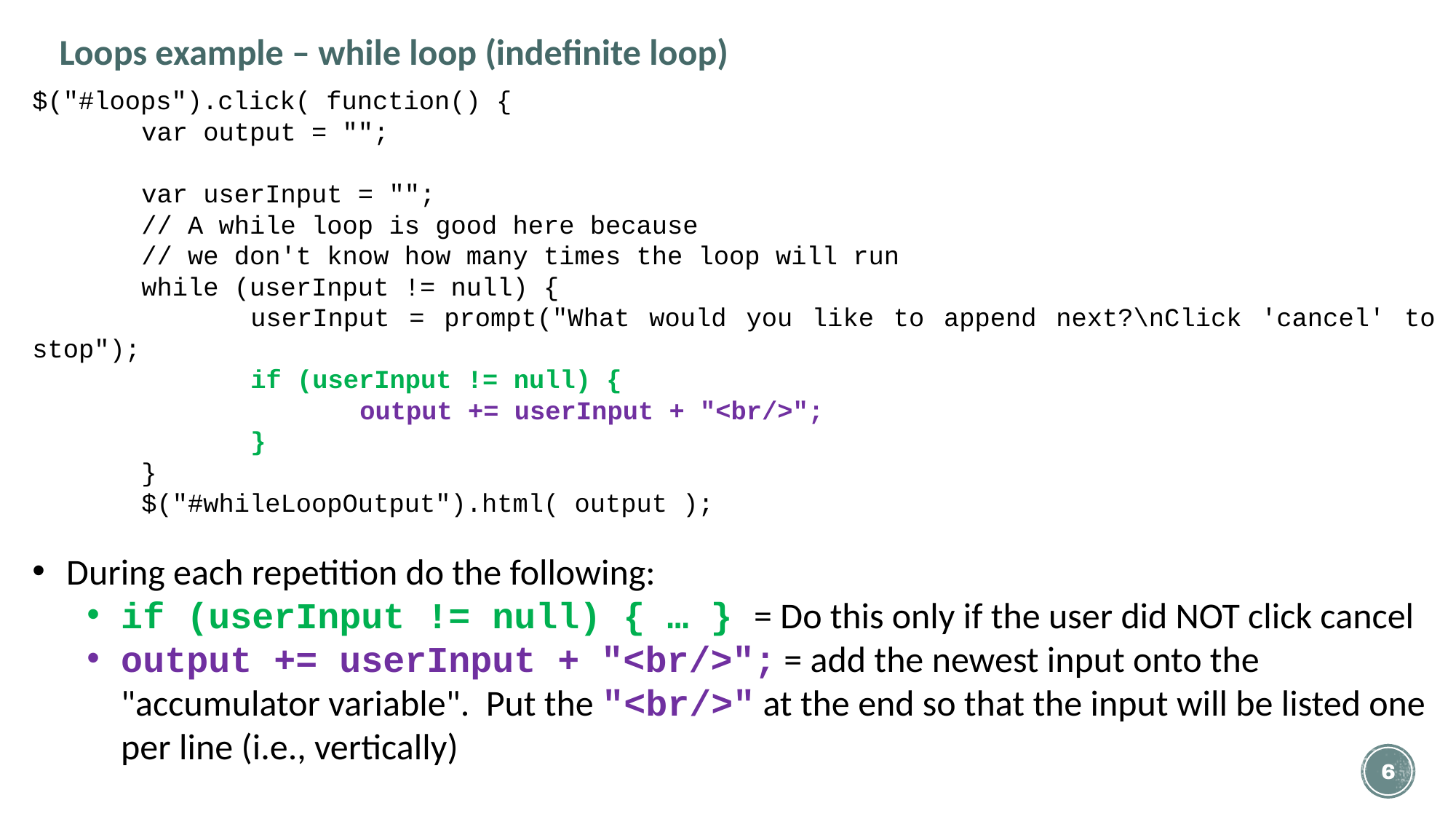

Loops example – while loop (indefinite loop)
$("#loops").click( function() {
	var output = "";

	var userInput = "";
	// A while loop is good here because
	// we don't know how many times the loop will run
	while (userInput != null) {
		userInput = prompt("What would you like to append next?\nClick 'cancel' to stop");
		if (userInput != null) {
			output += userInput + "<br/>";
		}
	}
	$("#whileLoopOutput").html( output );

During each repetition do the following:
if (userInput != null) { … } = Do this only if the user did NOT click cancel
output += userInput + "<br/>"; = add the newest input onto the "accumulator variable".  Put the "<br/>" at the end so that the input will be listed one per line (i.e., vertically)

6